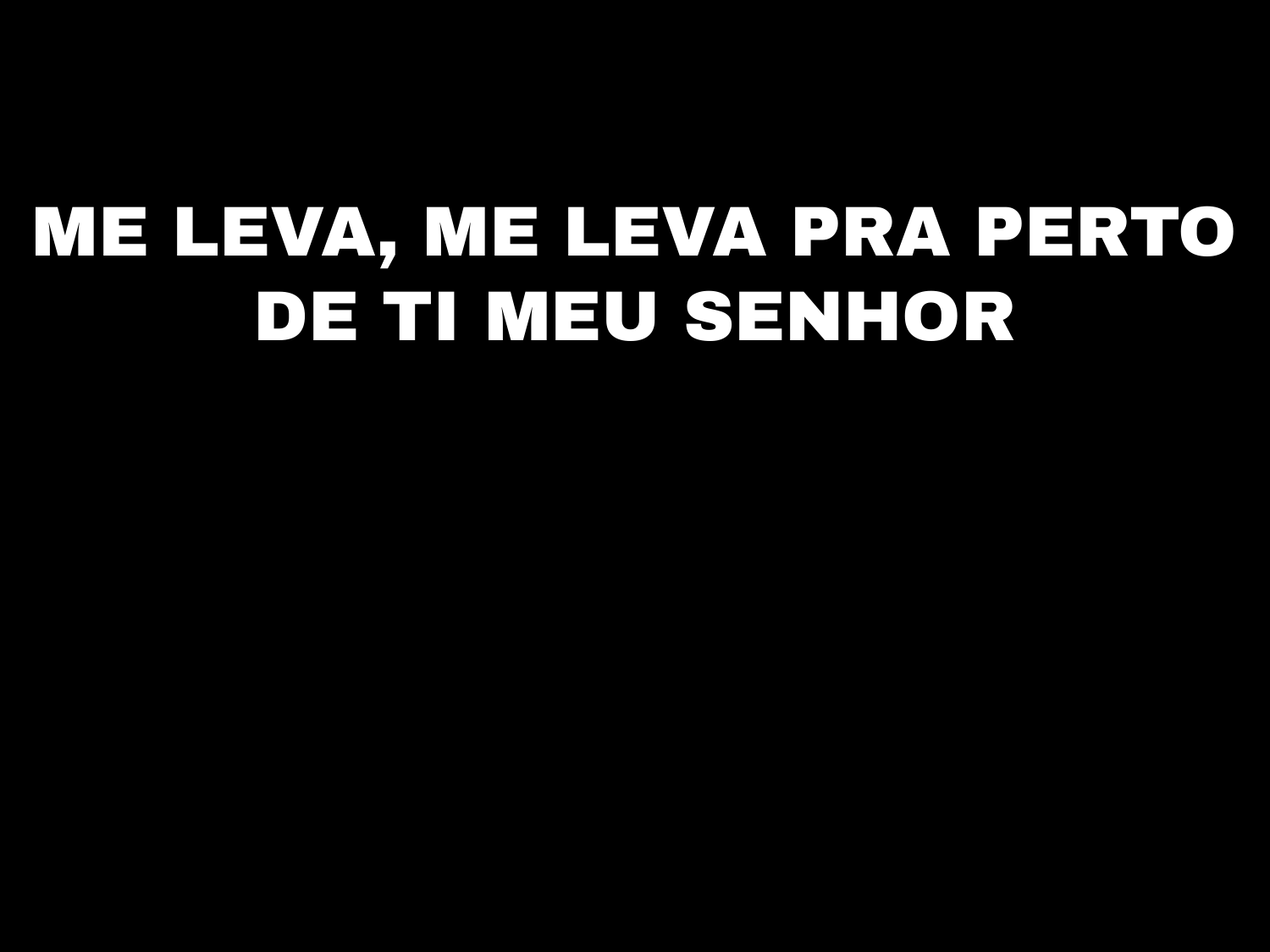

# ME LEVA, ME LEVA PRA PERTO DE TI MEU SENHOR